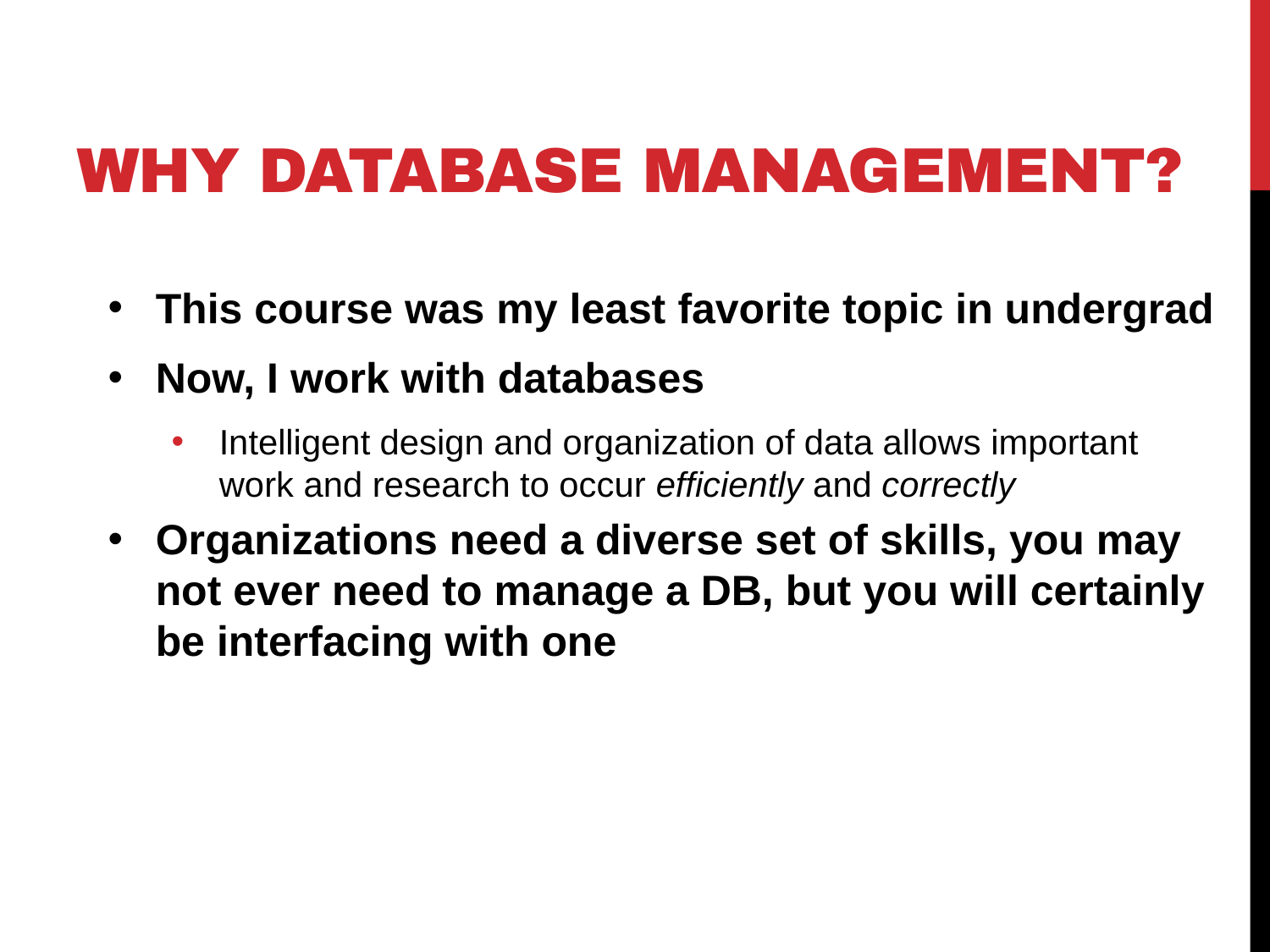

# Why Database Management?
This course was my least favorite topic in undergrad
Now, I work with databases
Intelligent design and organization of data allows important work and research to occur efficiently and correctly
Organizations need a diverse set of skills, you may not ever need to manage a DB, but you will certainly be interfacing with one